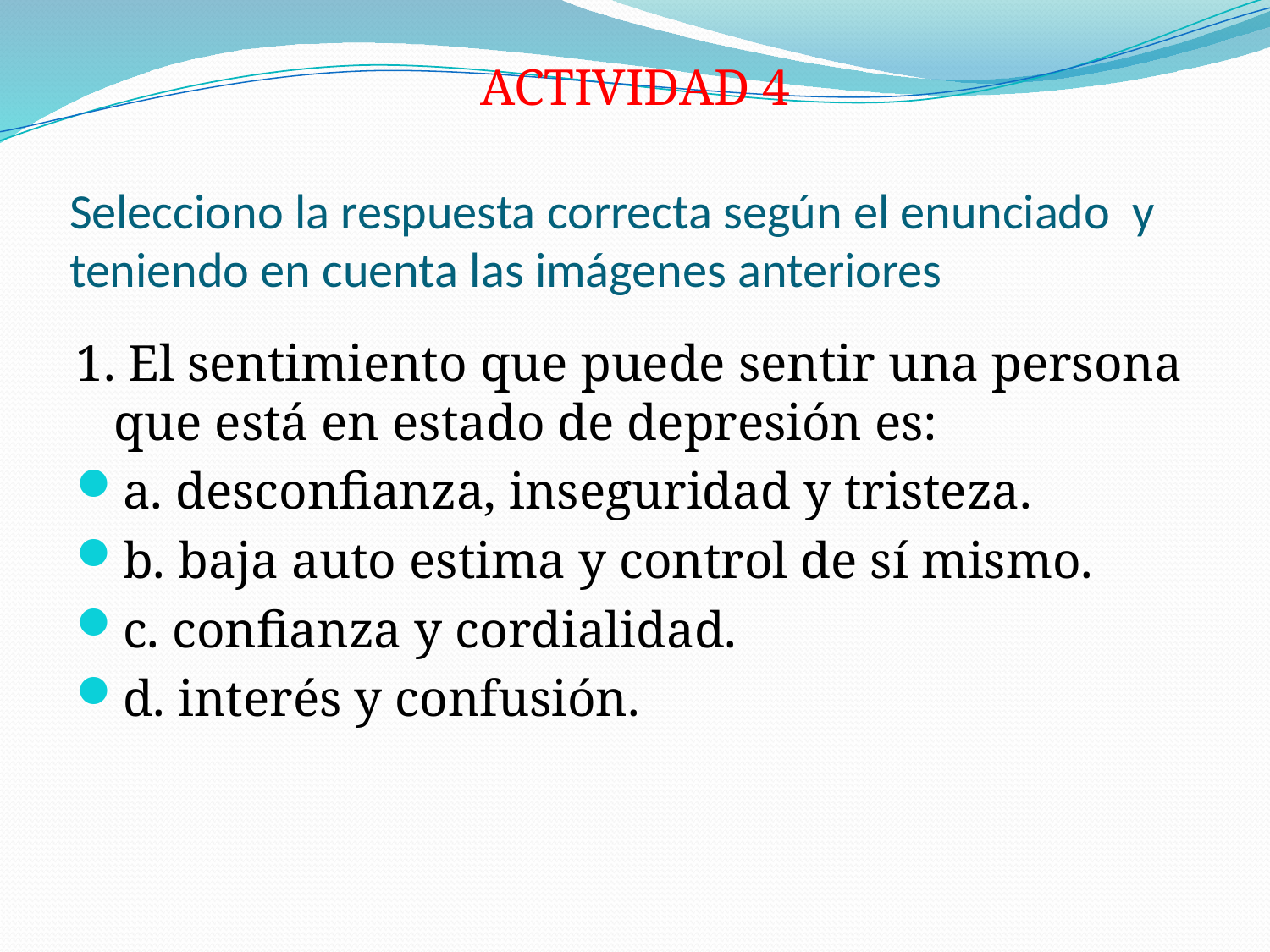

# Selecciono la respuesta correcta según el enunciado  y teniendo en cuenta las imágenes anteriores
ACTIVIDAD 4

1. El sentimiento que puede sentir una persona que está en estado de depresión es:
a. desconfianza, inseguridad y tristeza.
b. baja auto estima y control de sí mismo.
c. confianza y cordialidad.
d. interés y confusión.